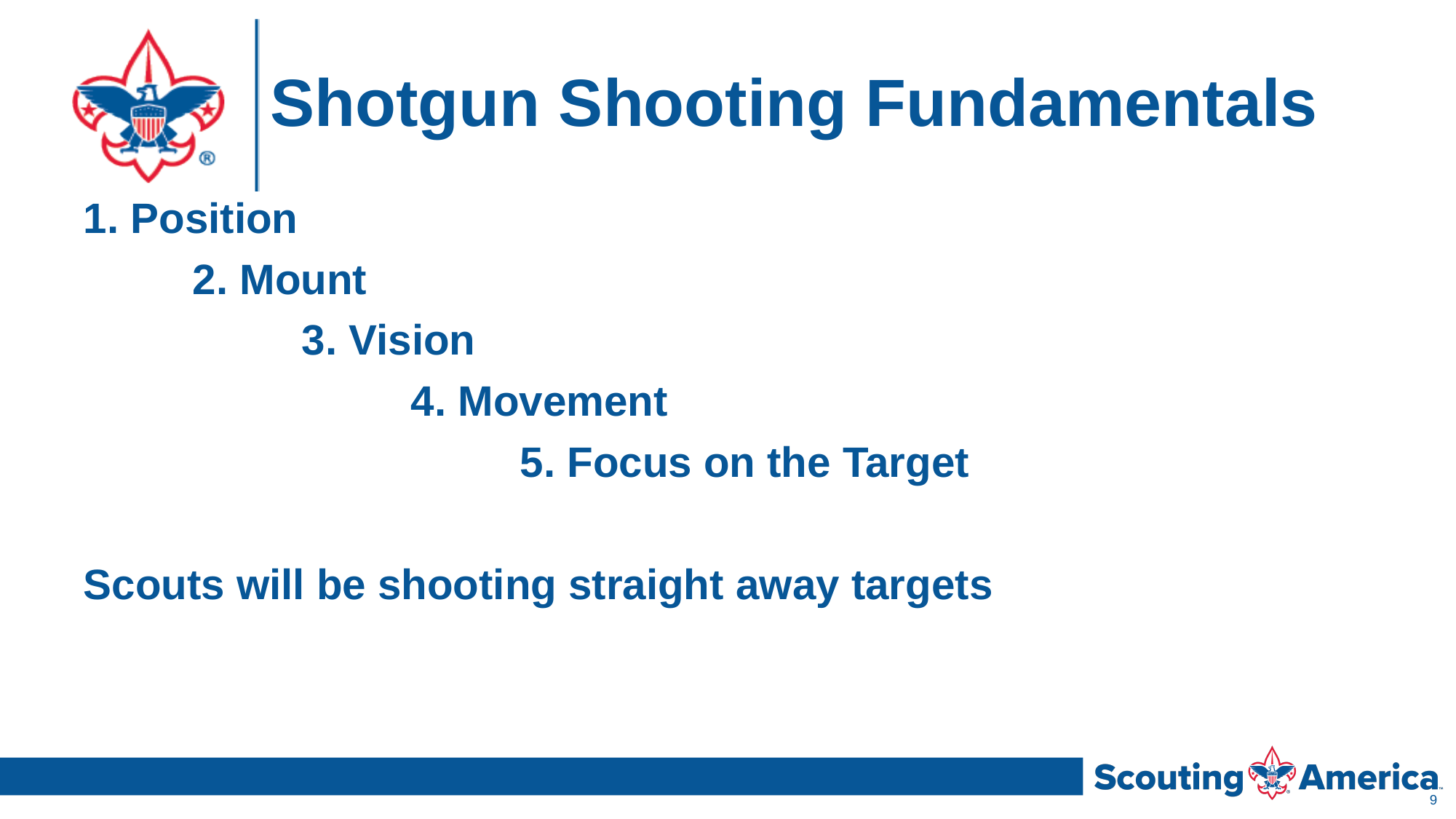

# Shotgun Shooting Fundamentals
1. Position
	2. Mount
		3. Vision
			4. Movement
				5. Focus on the Target

Scouts will be shooting straight away targets
9